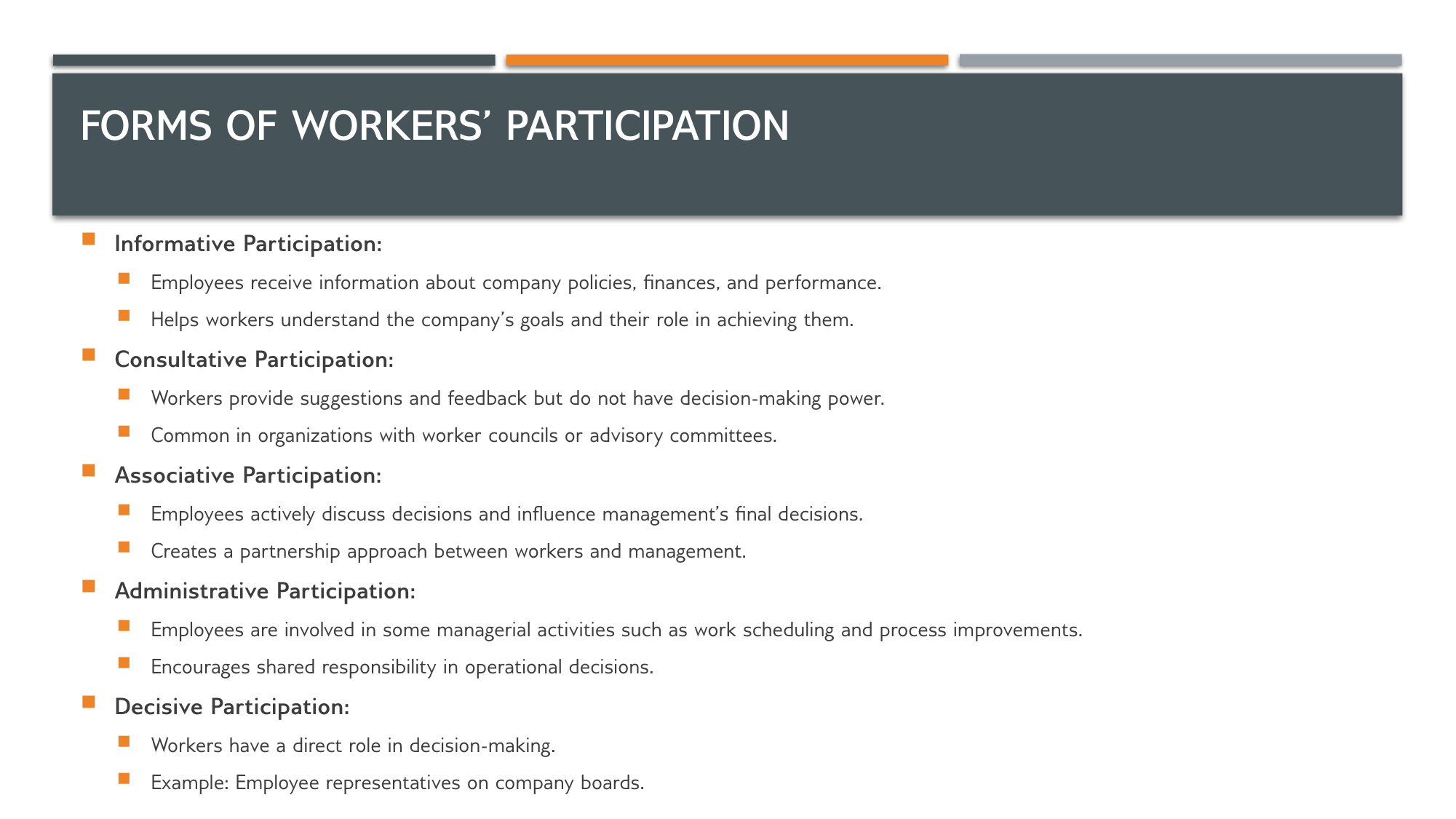

# Forms of Workers’ Participation
Informative Participation:
Employees receive information about company policies, finances, and performance.
Helps workers understand the company’s goals and their role in achieving them.
Consultative Participation:
Workers provide suggestions and feedback but do not have decision-making power.
Common in organizations with worker councils or advisory committees.
Associative Participation:
Employees actively discuss decisions and influence management’s final decisions.
Creates a partnership approach between workers and management.
Administrative Participation:
Employees are involved in some managerial activities such as work scheduling and process improvements.
Encourages shared responsibility in operational decisions.
Decisive Participation:
Workers have a direct role in decision-making.
Example: Employee representatives on company boards.